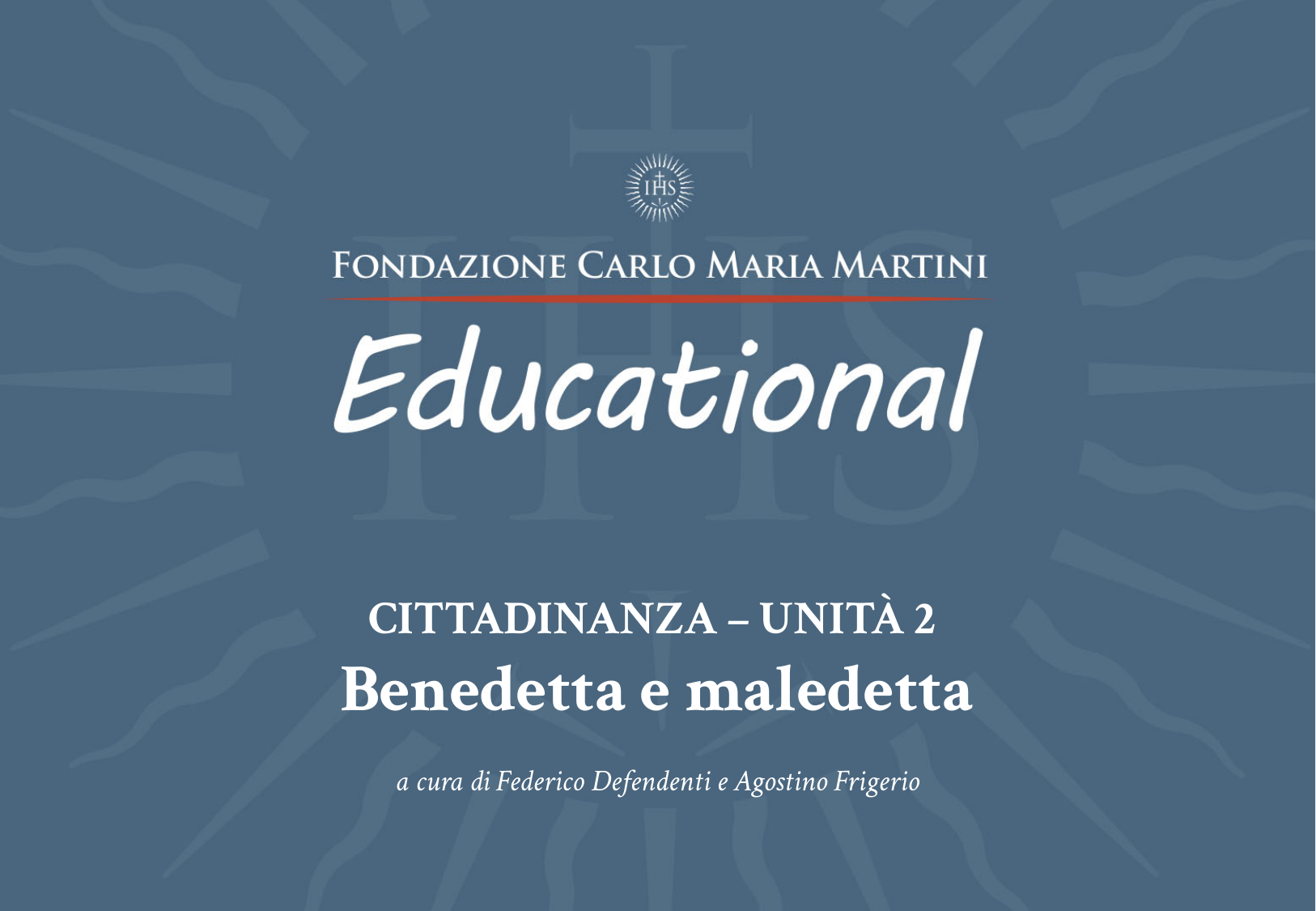

CITTADINANZA – unità 2
Benedetta e maledetta

a cura di Federico Defendenti e Agostino Frigerio